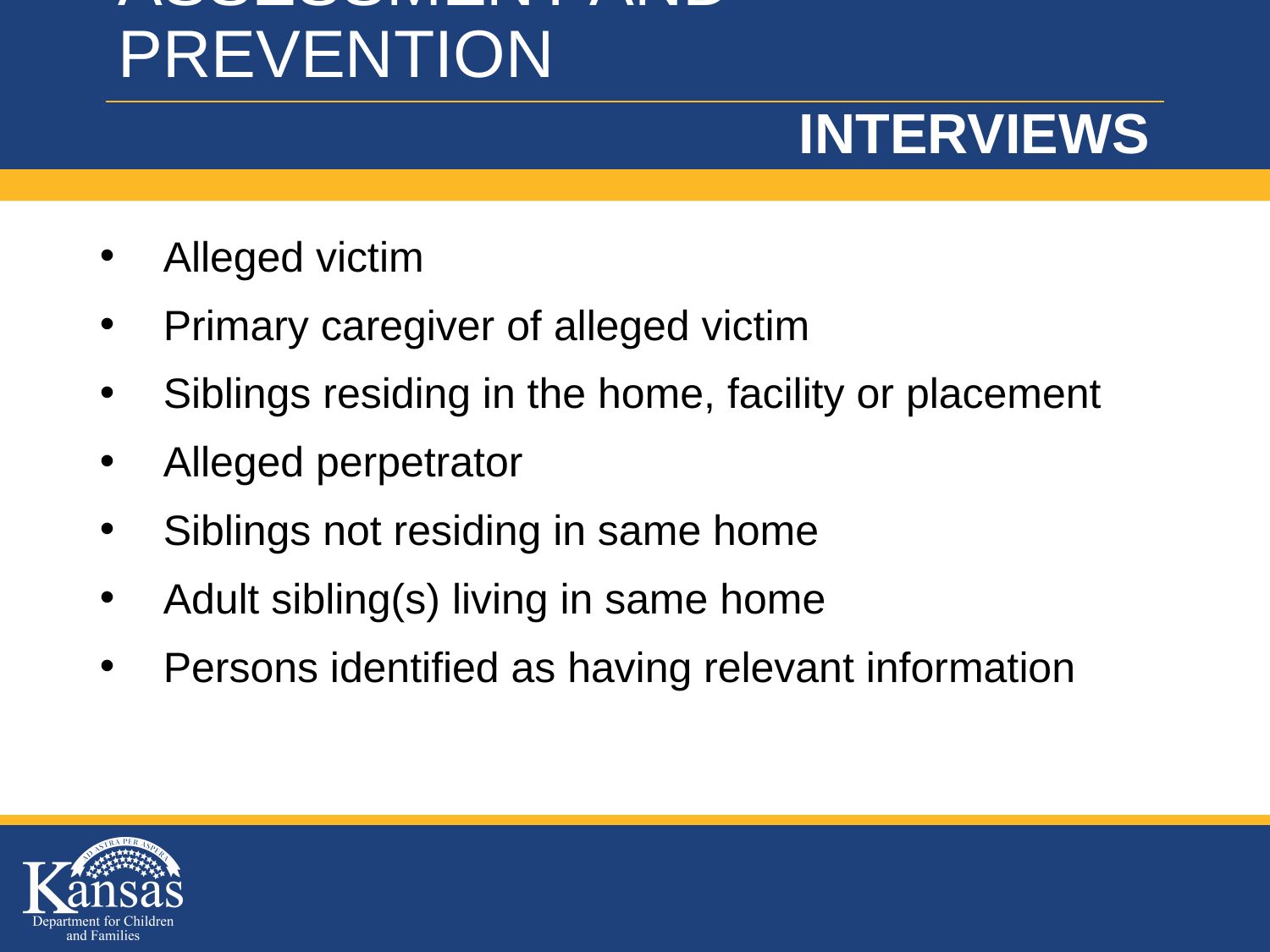

# ASSESSMENT AND PREVENTION
INTERVIEWS
Alleged victim
Primary caregiver of alleged victim
Siblings residing in the home, facility or placement
Alleged perpetrator
Siblings not residing in same home
Adult sibling(s) living in same home
Persons identified as having relevant information